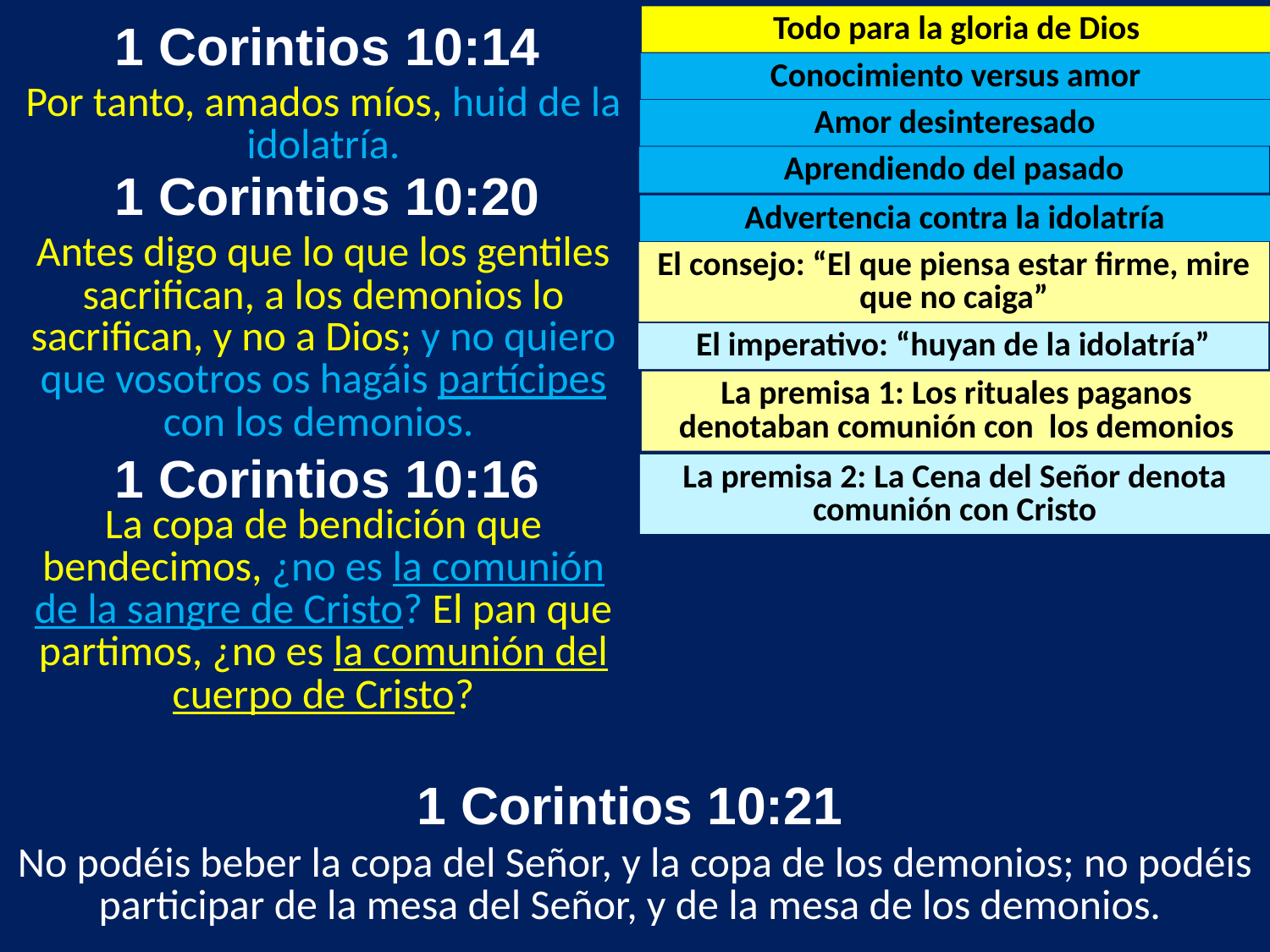

1 Corintios 10:14
Todo para la gloria de Dios
Conocimiento versus amor
Por tanto, amados míos, huid de la idolatría.
Amor desinteresado
Aprendiendo del pasado
 1 Corintios 10:20
Advertencia contra la idolatría
Antes digo que lo que los gentiles sacrifican, a los demonios lo sacrifican, y no a Dios; y no quiero que vosotros os hagáis partícipes con los demonios.
El consejo: “El que piensa estar firme, mire que no caiga”
El imperativo: “huyan de la idolatría”
La premisa 1: Los rituales paganos denotaban comunión con  los demonios
 1 Corintios 10:16
La premisa 2: La Cena del Señor denota comunión con Cristo
La copa de bendición que bendecimos, ¿no es la comunión de la sangre de Cristo? El pan que partimos, ¿no es la comunión del cuerpo de Cristo?
 1 Corintios 10:21
No podéis beber la copa del Señor, y la copa de los demonios; no podéis participar de la mesa del Señor, y de la mesa de los demonios.